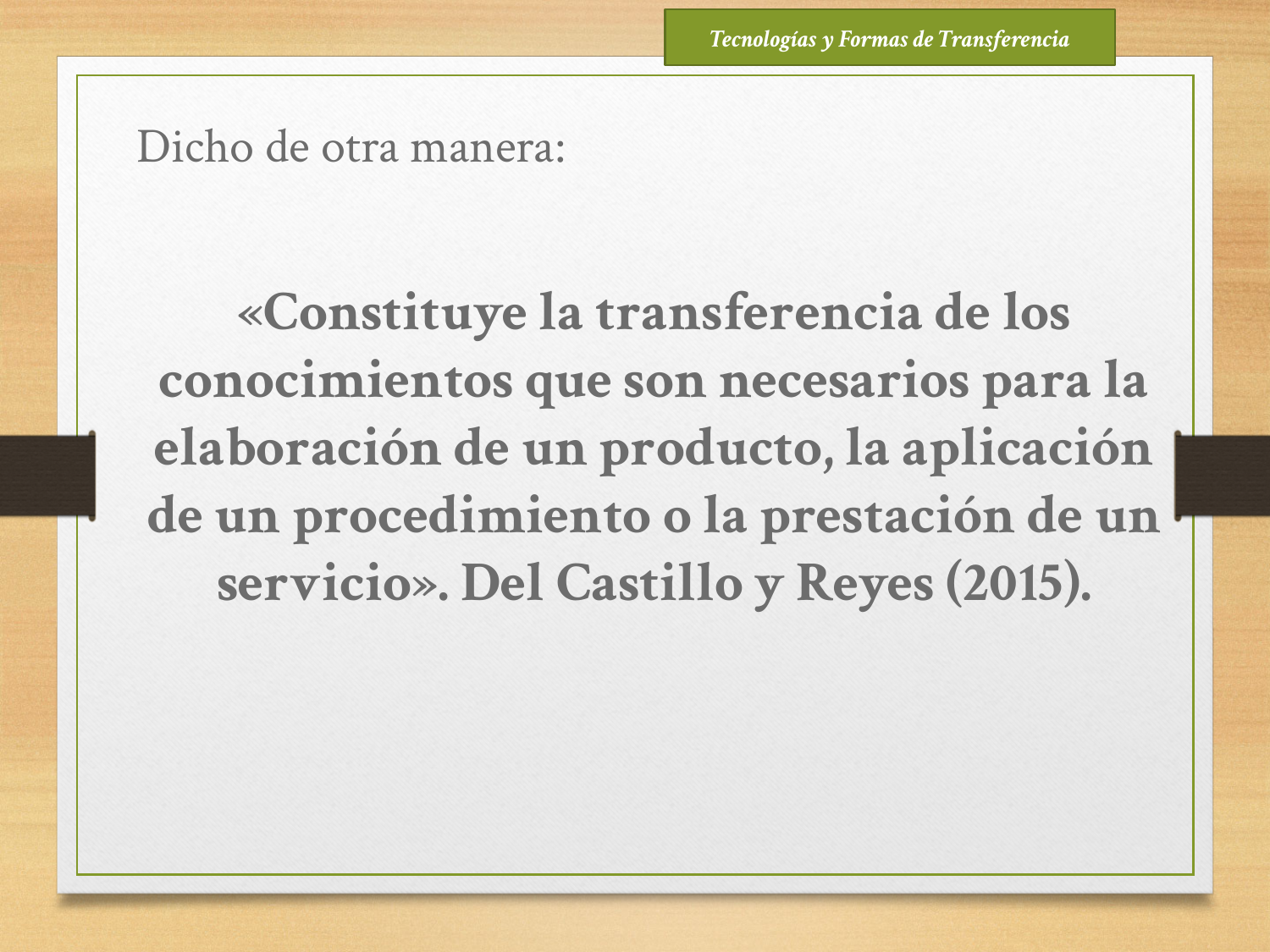

Tecnologías y Formas de Transferencia
Dicho de otra manera:

«Constituye la transferencia de los conocimientos que son necesarios para la elaboración de un producto, la aplicación de un procedimiento o la prestación de un servicio». Del Castillo y Reyes (2015).